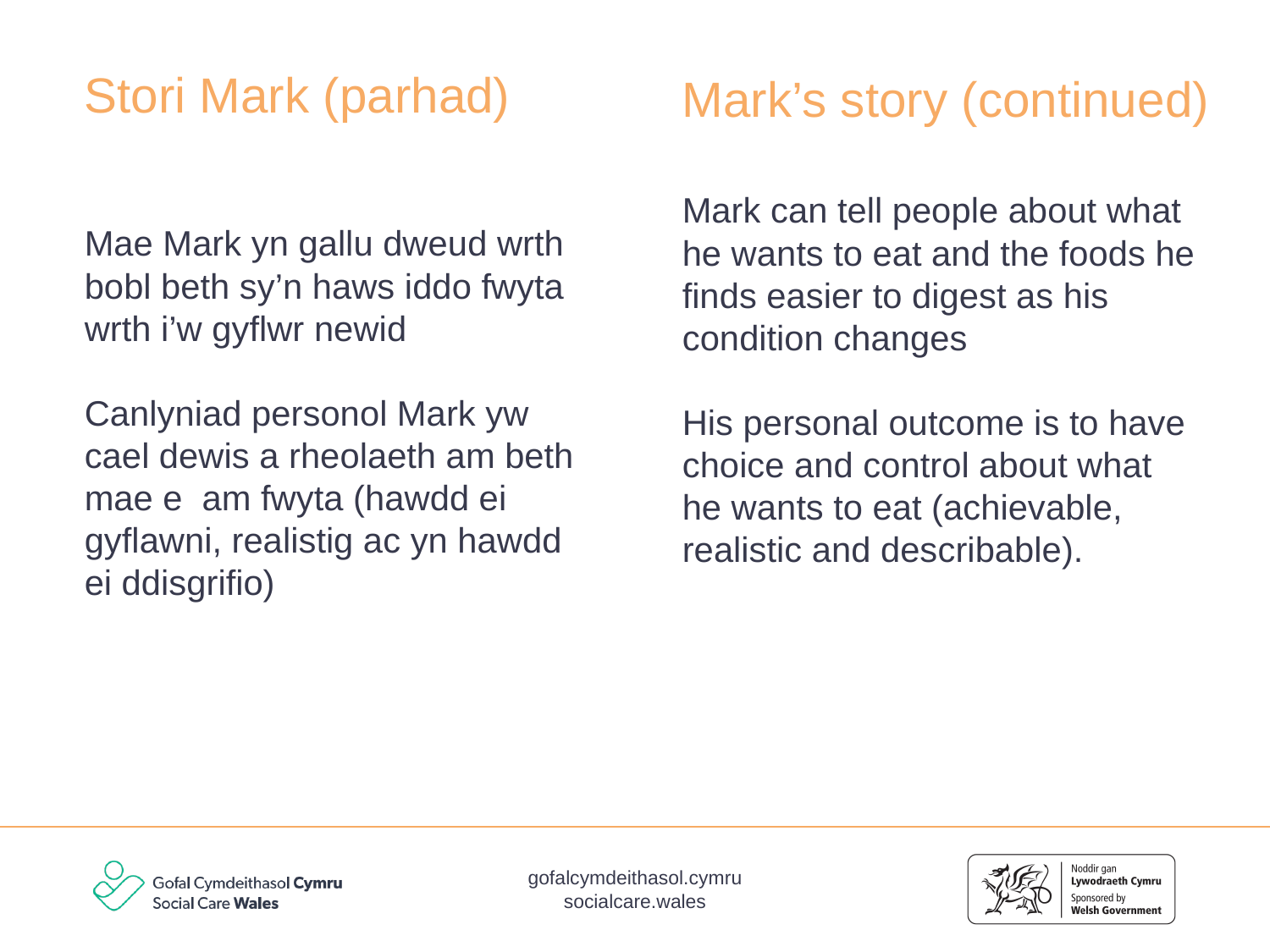

Mark’s story (continued)
# Stori Mark (parhad)

Mae Mark yn gallu dweud wrth bobl beth sy’n haws iddo fwyta wrth i’w gyflwr newid

Canlyniad personol Mark yw cael dewis a rheolaeth am beth mae e  am fwyta (hawdd ei gyflawni, realistig ac yn hawdd ei ddisgrifio)

Mark can tell people about what he wants to eat and the foods he finds easier to digest as his condition changes

His personal outcome is to have choice and control about what he wants to eat (achievable, realistic and describable).